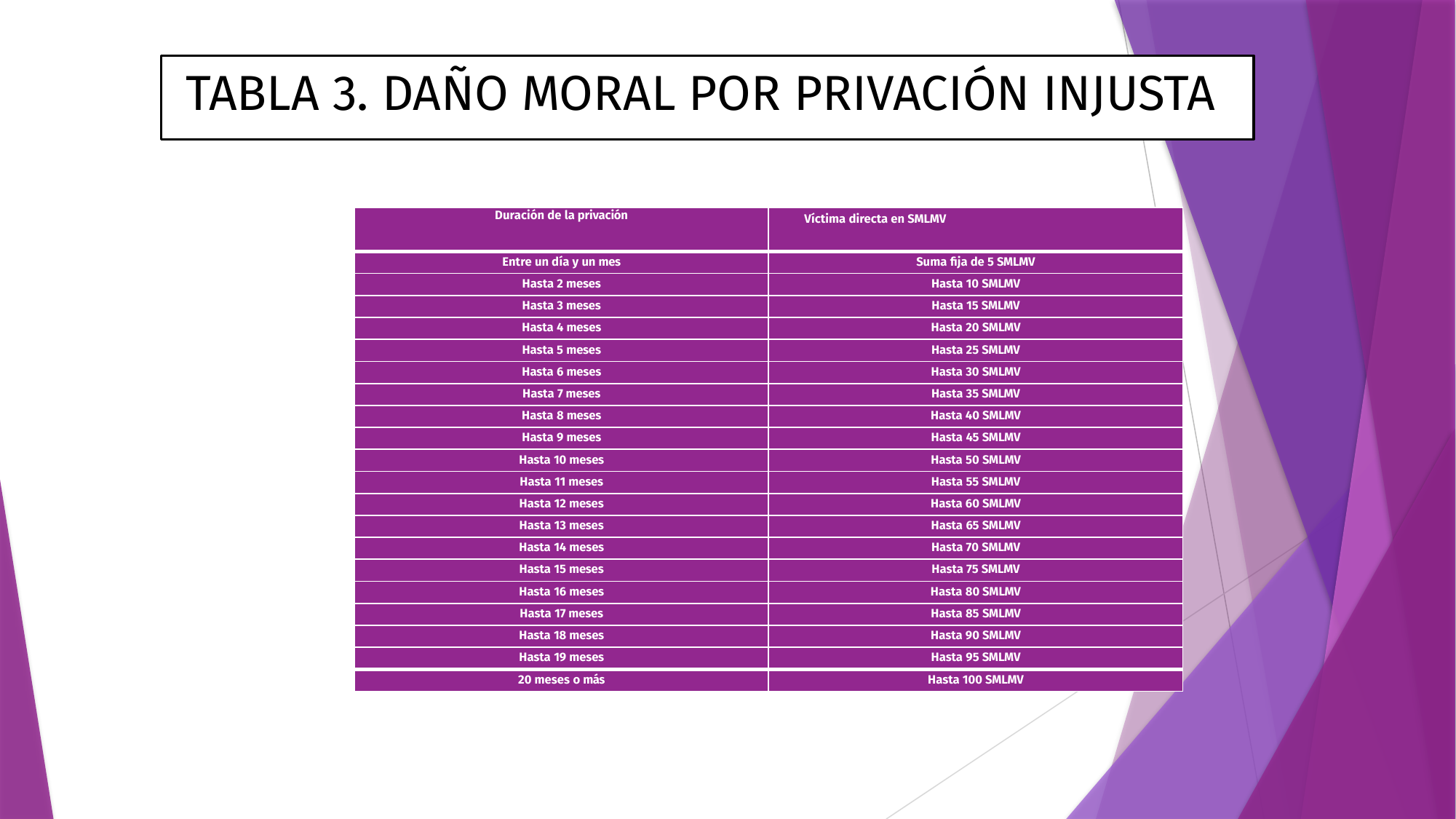

# TABLA 3. DAÑO MORAL POR PRIVACIÓN INJUSTA
| Duración de la privación | Víctima directa en SMLMV |
| --- | --- |
| Entre un día y un mes | Suma fija de 5 SMLMV |
| Hasta 2 meses | Hasta 10 SMLMV |
| Hasta 3 meses | Hasta 15 SMLMV |
| Hasta 4 meses | Hasta 20 SMLMV |
| Hasta 5 meses | Hasta 25 SMLMV |
| Hasta 6 meses | Hasta 30 SMLMV |
| Hasta 7 meses | Hasta 35 SMLMV |
| Hasta 8 meses | Hasta 40 SMLMV |
| Hasta 9 meses | Hasta 45 SMLMV |
| Hasta 10 meses | Hasta 50 SMLMV |
| Hasta 11 meses | Hasta 55 SMLMV |
| Hasta 12 meses | Hasta 60 SMLMV |
| Hasta 13 meses | Hasta 65 SMLMV |
| Hasta 14 meses | Hasta 70 SMLMV |
| Hasta 15 meses | Hasta 75 SMLMV |
| Hasta 16 meses | Hasta 80 SMLMV |
| Hasta 17 meses | Hasta 85 SMLMV |
| Hasta 18 meses | Hasta 90 SMLMV |
| Hasta 19 meses | Hasta 95 SMLMV |
| 20 meses o más | Hasta 100 SMLMV |